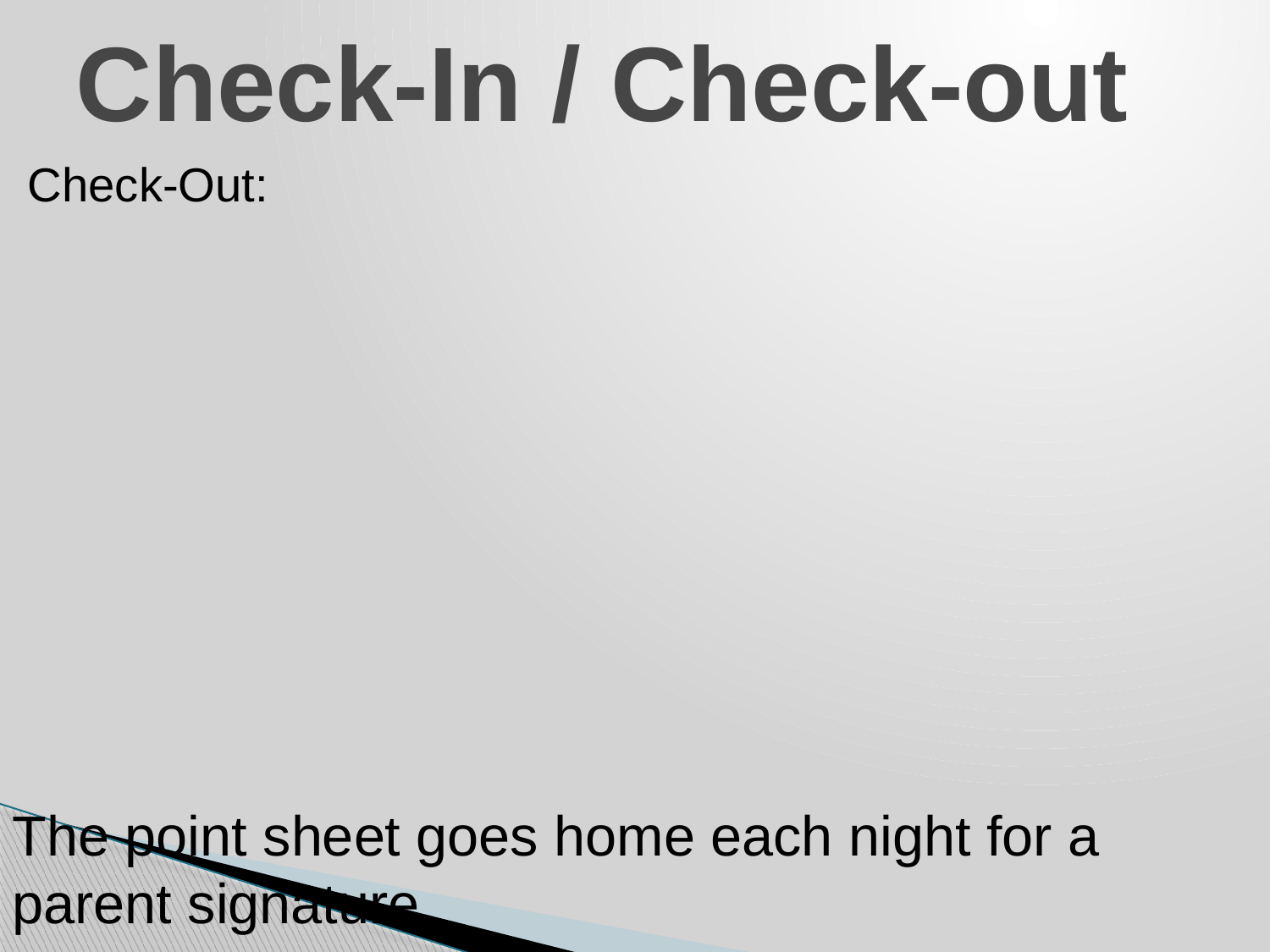

# Check-In / Check-out
Check-Out:
The point sheet goes home each night for a parent signature.